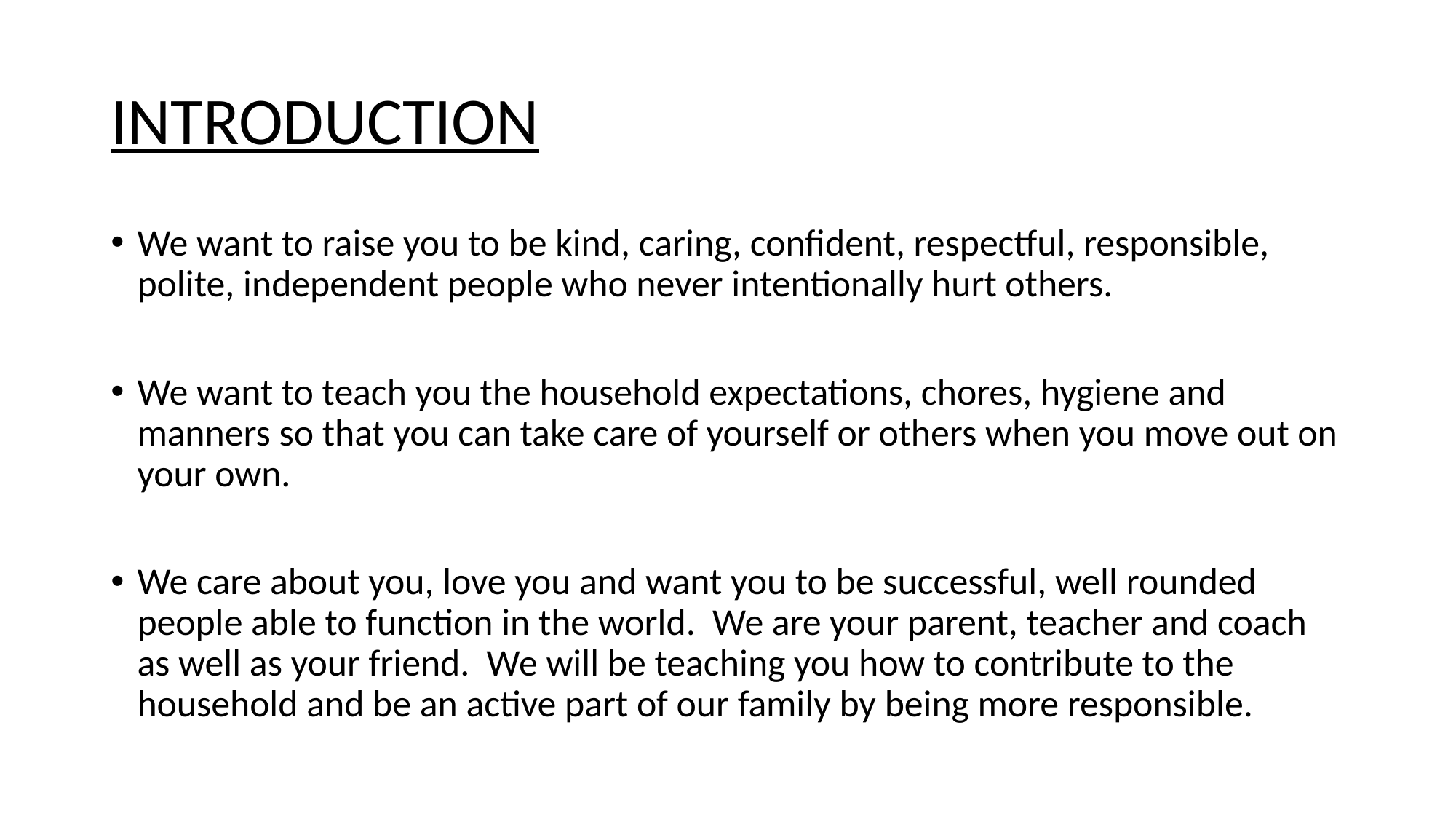

# INTRODUCTION
We want to raise you to be kind, caring, confident, respectful, responsible, polite, independent people who never intentionally hurt others.

We want to teach you the household expectations, chores, hygiene and manners so that you can take care of yourself or others when you move out on your own.

We care about you, love you and want you to be successful, well rounded people able to function in the world.  We are your parent, teacher and coach as well as your friend.  We will be teaching you how to contribute to the household and be an active part of our family by being more responsible.